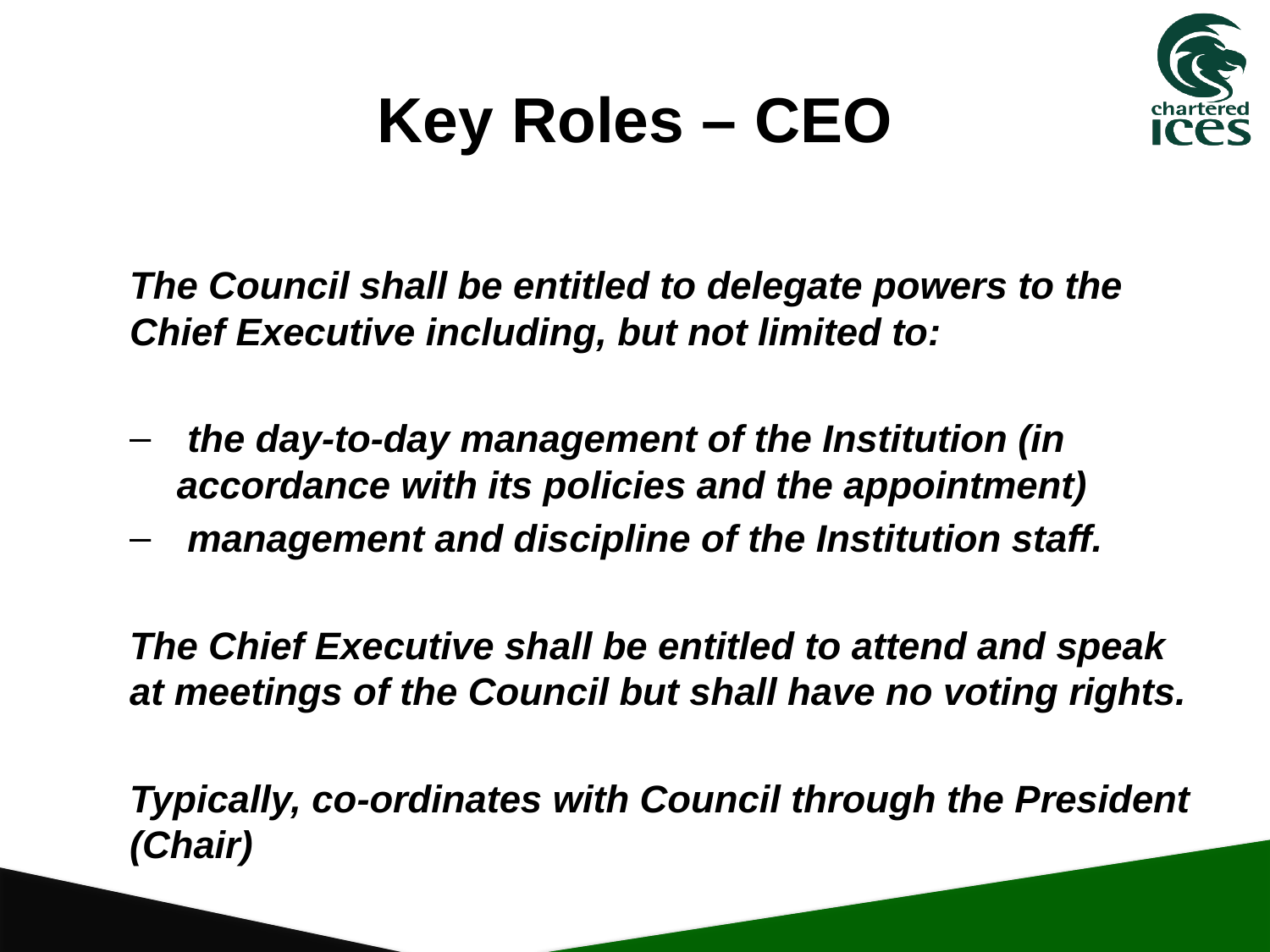

# Key Roles – CEO

The Council shall be entitled to delegate powers to the Chief Executive including, but not limited to:

 the day-to-day management of the Institution (in accordance with its policies and the appointment)
 management and discipline of the Institution staff.

The Chief Executive shall be entitled to attend and speak at meetings of the Council but shall have no voting rights.

Typically, co-ordinates with Council through the President (Chair)